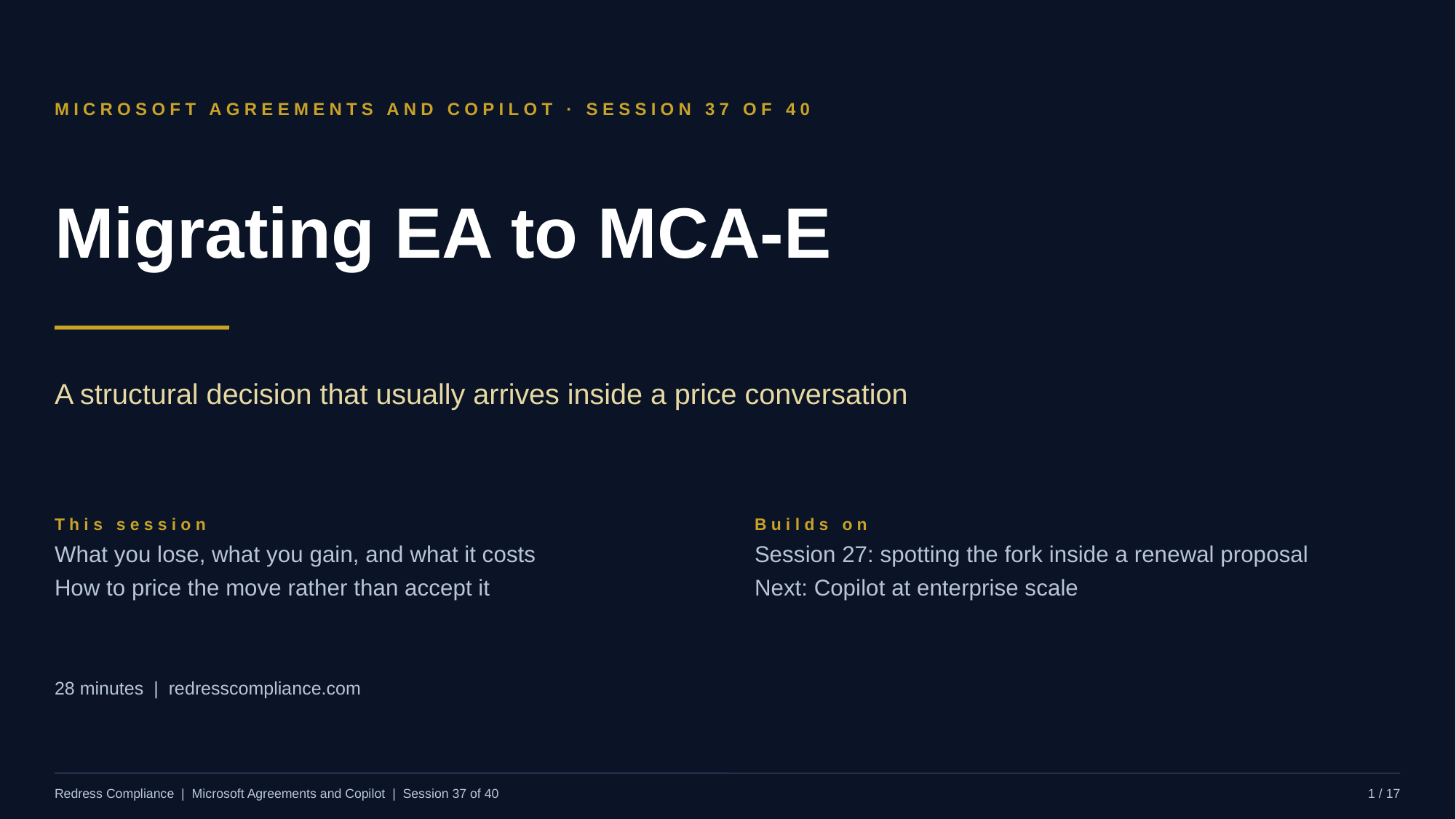

MICROSOFT AGREEMENTS AND COPILOT · SESSION 37 OF 40
Migrating EA to MCA-E

A structural decision that usually arrives inside a price conversation
This session
What you lose, what you gain, and what it costs
How to price the move rather than accept it
Builds on
Session 27: spotting the fork inside a renewal proposal
Next: Copilot at enterprise scale
28 minutes  |  redresscompliance.com

Redress Compliance  |  Microsoft Agreements and Copilot  |  Session 37 of 40
1 / 17